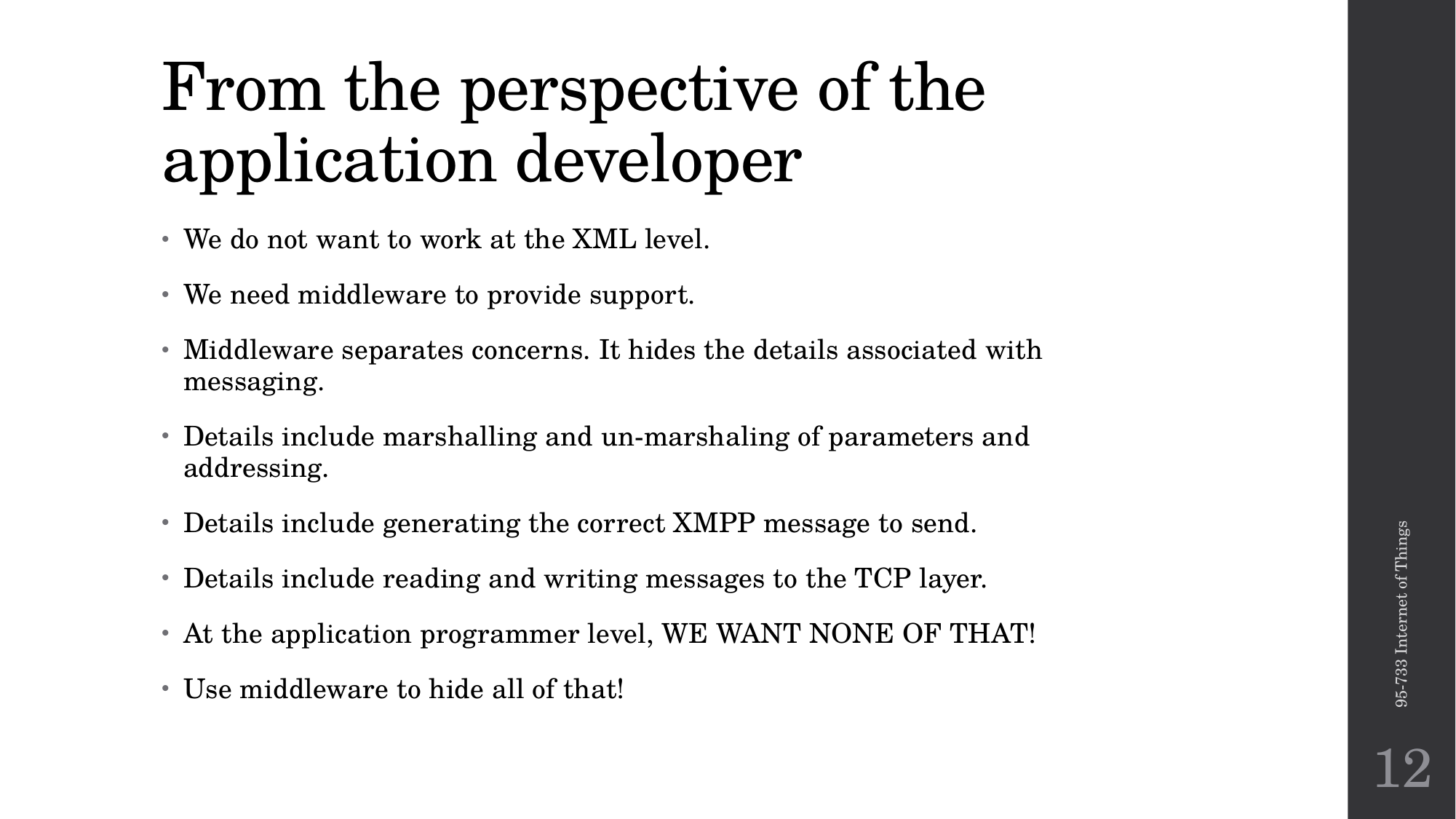

# From the perspective of the application developer
We do not want to work at the XML level.
We need middleware to provide support.
Middleware separates concerns. It hides the details associated with messaging.
Details include marshalling and un-marshaling of parameters and addressing.
Details include generating the correct XMPP message to send.
Details include reading and writing messages to the TCP layer.
At the application programmer level, WE WANT NONE OF THAT!
Use middleware to hide all of that!
95-733 Internet of Things
12